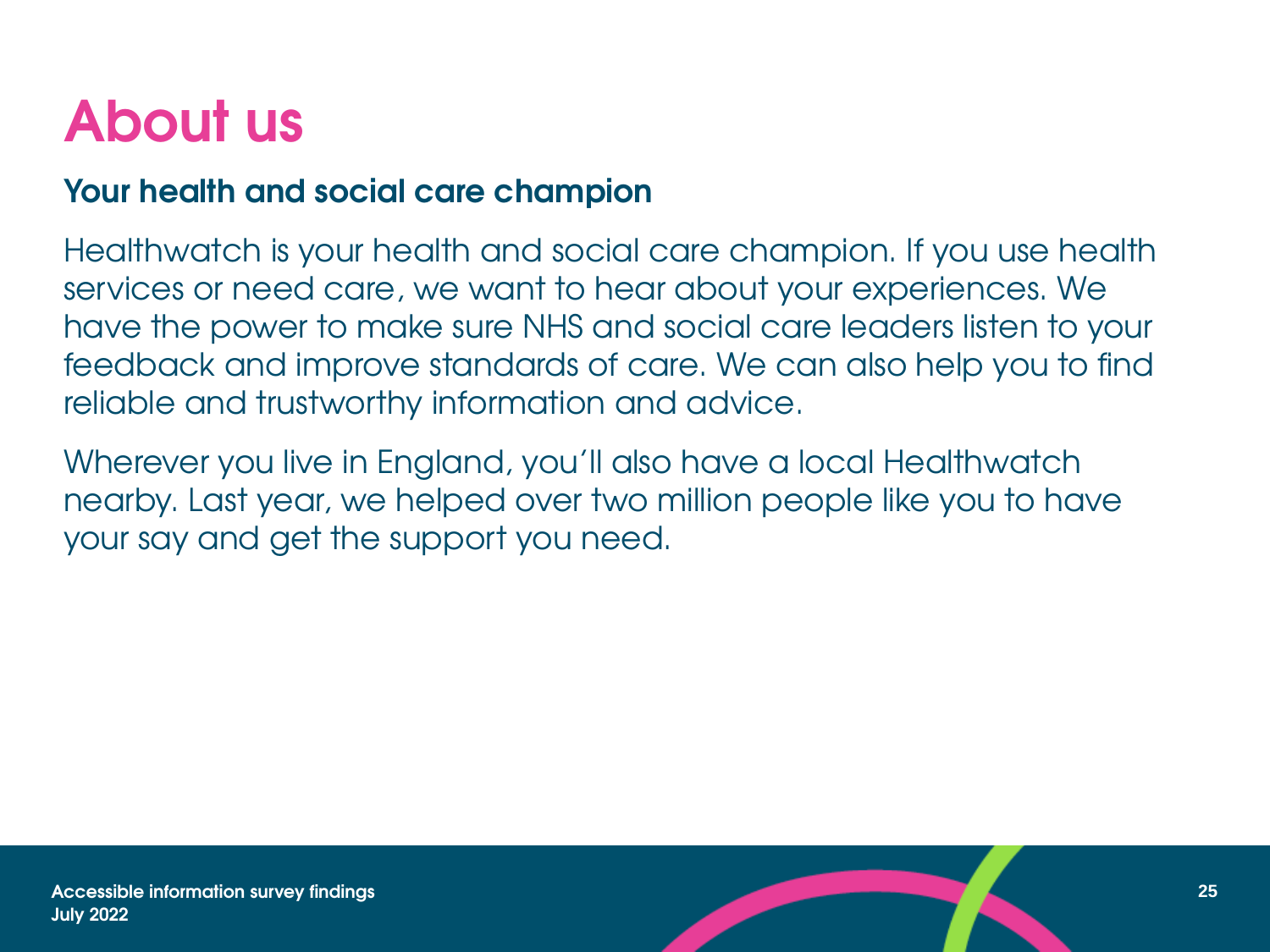

# About us
Your health and social care champion
Healthwatch is your health and social care champion. If you use health services or need care, we want to hear about your experiences. We have the power to make sure NHS and social care leaders listen to your feedback and improve standards of care. We can also help you to find reliable and trustworthy information and advice.
Wherever you live in England, you’ll also have a local Healthwatch nearby. Last year, we helped over two million people like you to have your say and get the support you need.
Accessible information survey findings
July 2022
25